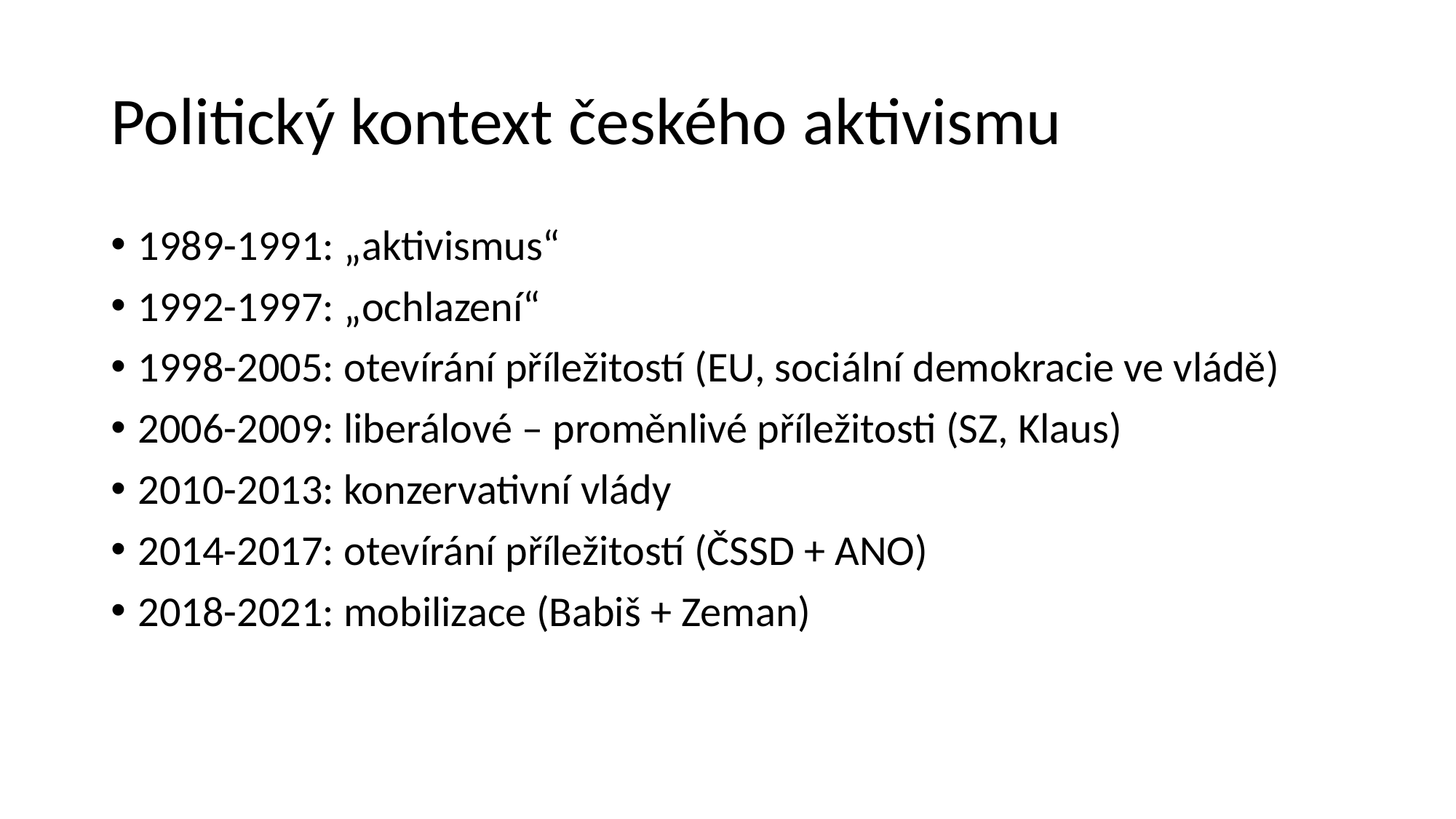

# Politický kontext českého aktivismu
1989-1991: „aktivismus“
1992-1997: „ochlazení“
1998-2005: otevírání příležitostí (EU, sociální demokracie ve vládě)
2006-2009: liberálové – proměnlivé příležitosti (SZ, Klaus)
2010-2013: konzervativní vlády
2014-2017: otevírání příležitostí (ČSSD + ANO)
2018-2021: mobilizace (Babiš + Zeman)